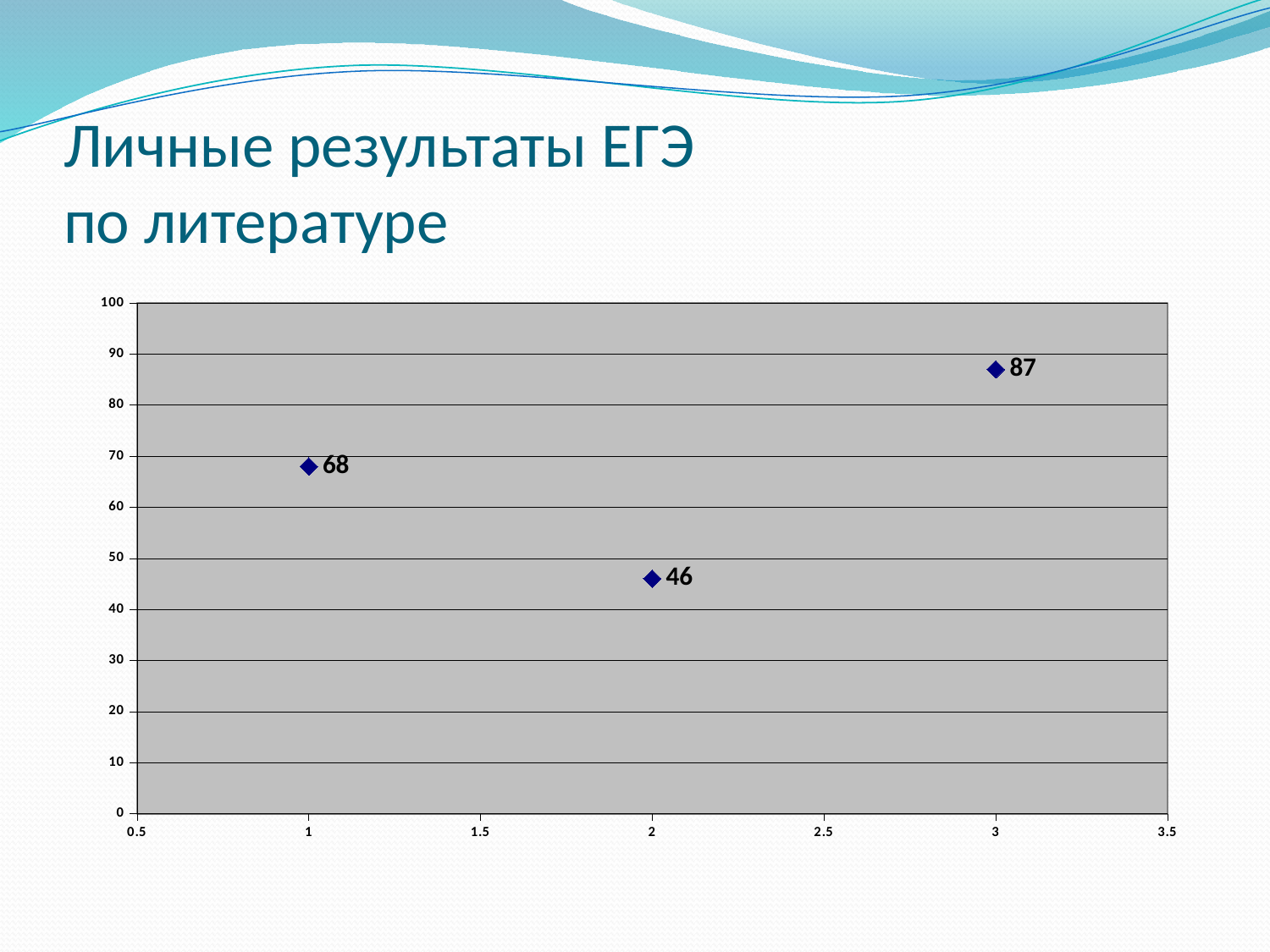

# Личные результаты ЕГЭ по литературе

### Chart

| Category | балл ЕГЭ |
|---|---|